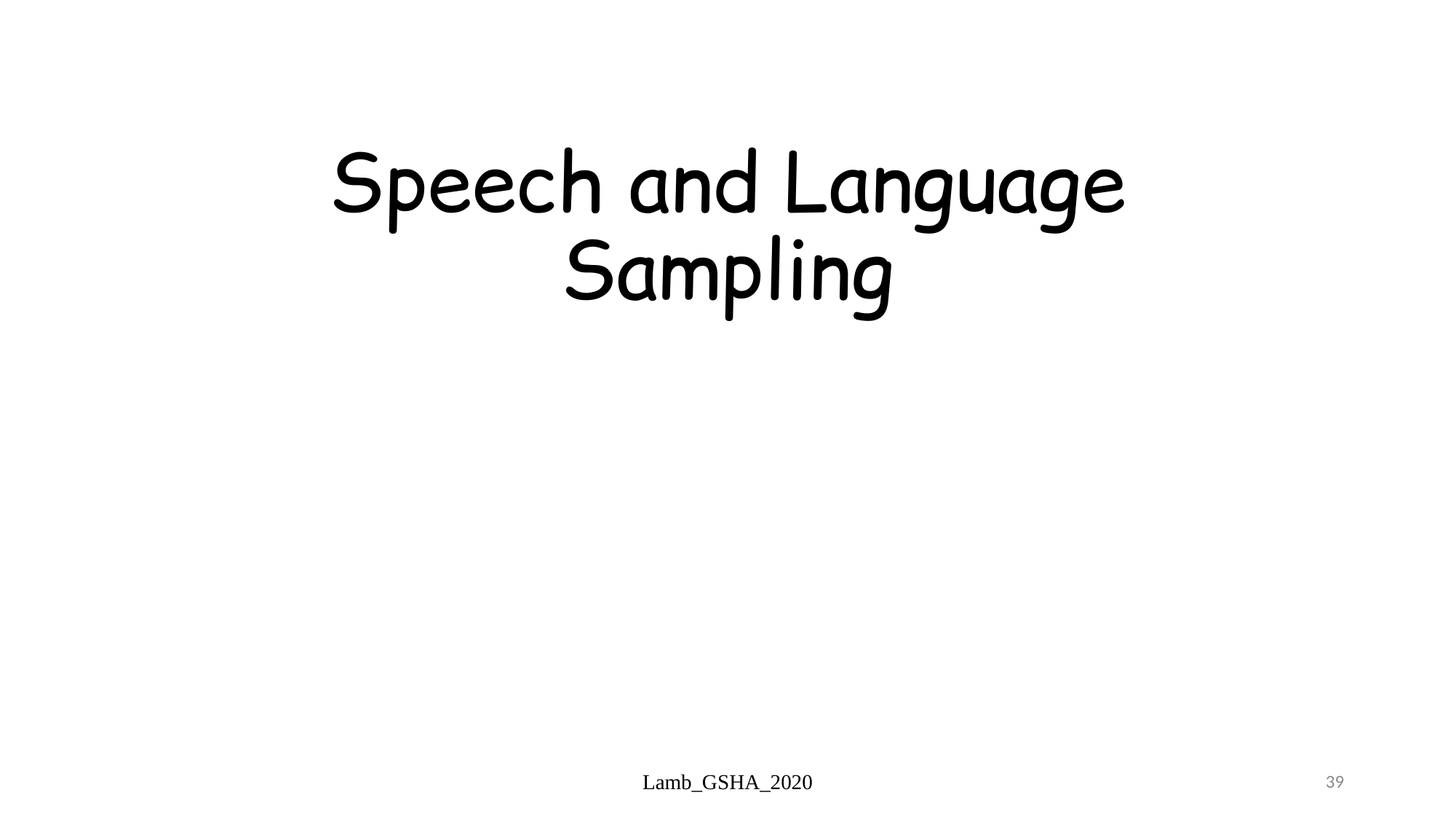

# Speech and Language Sampling

Lamb_GSHA_2020
39